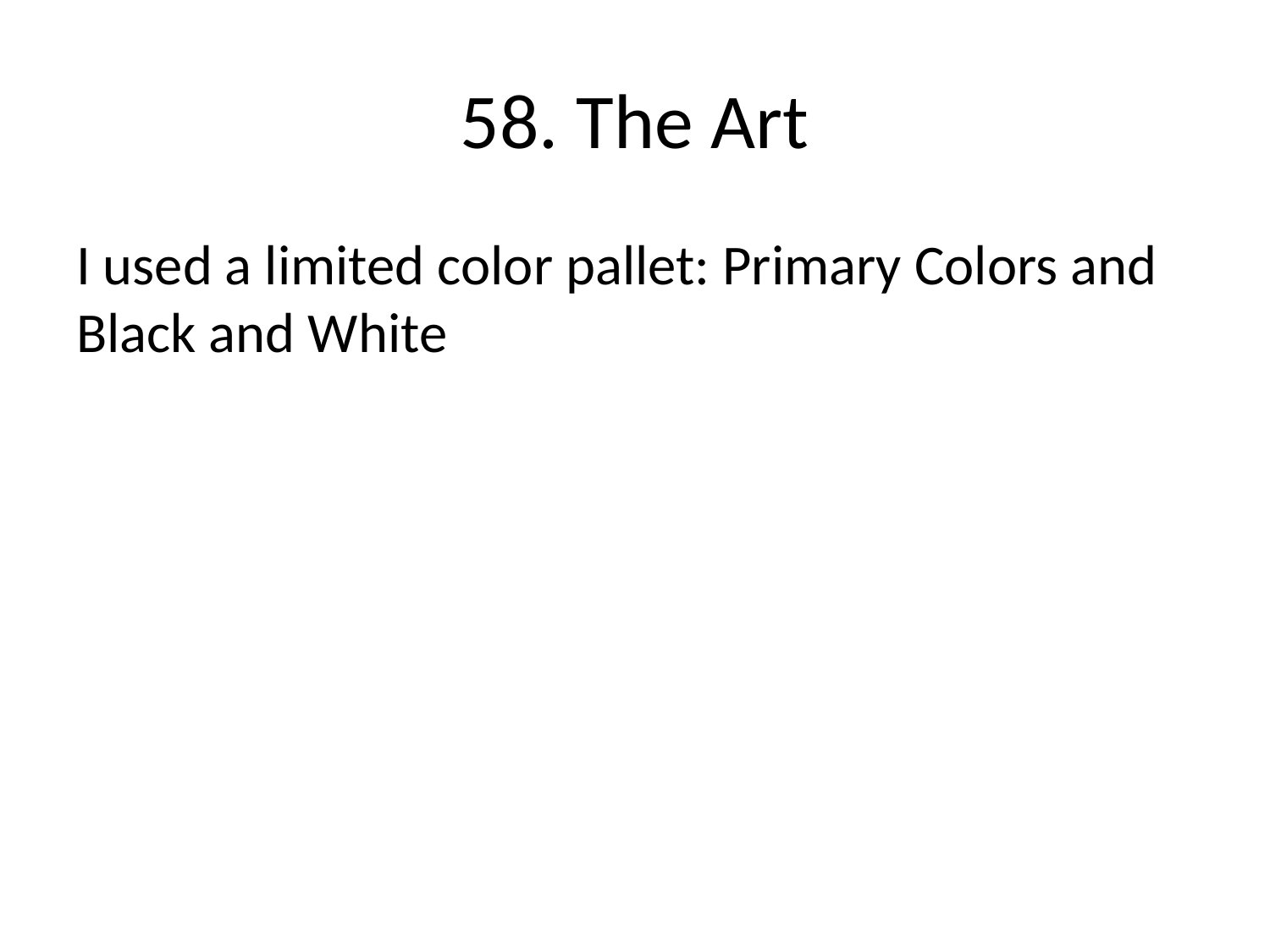

# 58. The Art
I used a limited color pallet: Primary Colors and Black and White